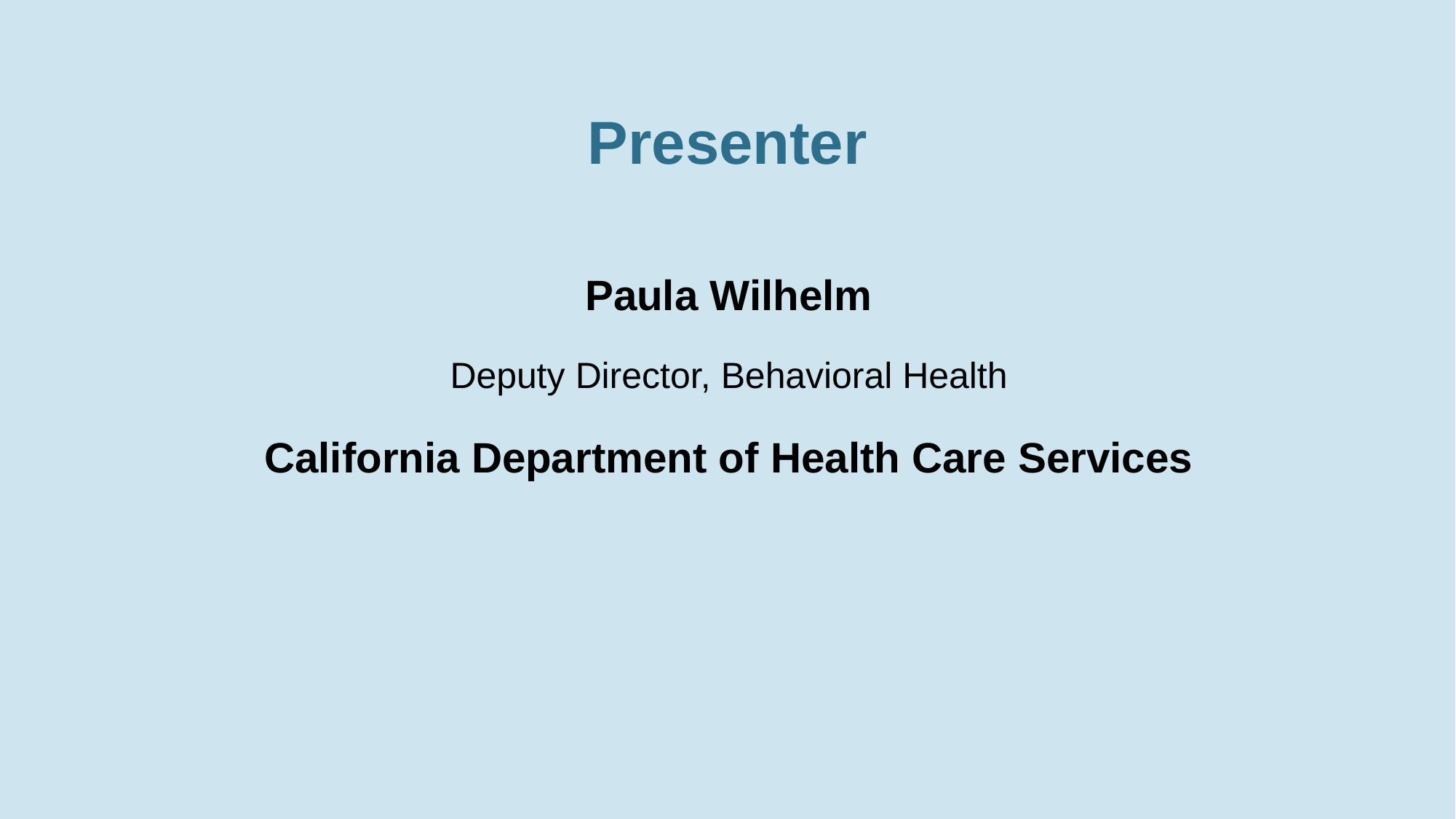

# Presenter
Paula Wilhelm
Deputy Director, Behavioral Health
California Department of Health Care Services